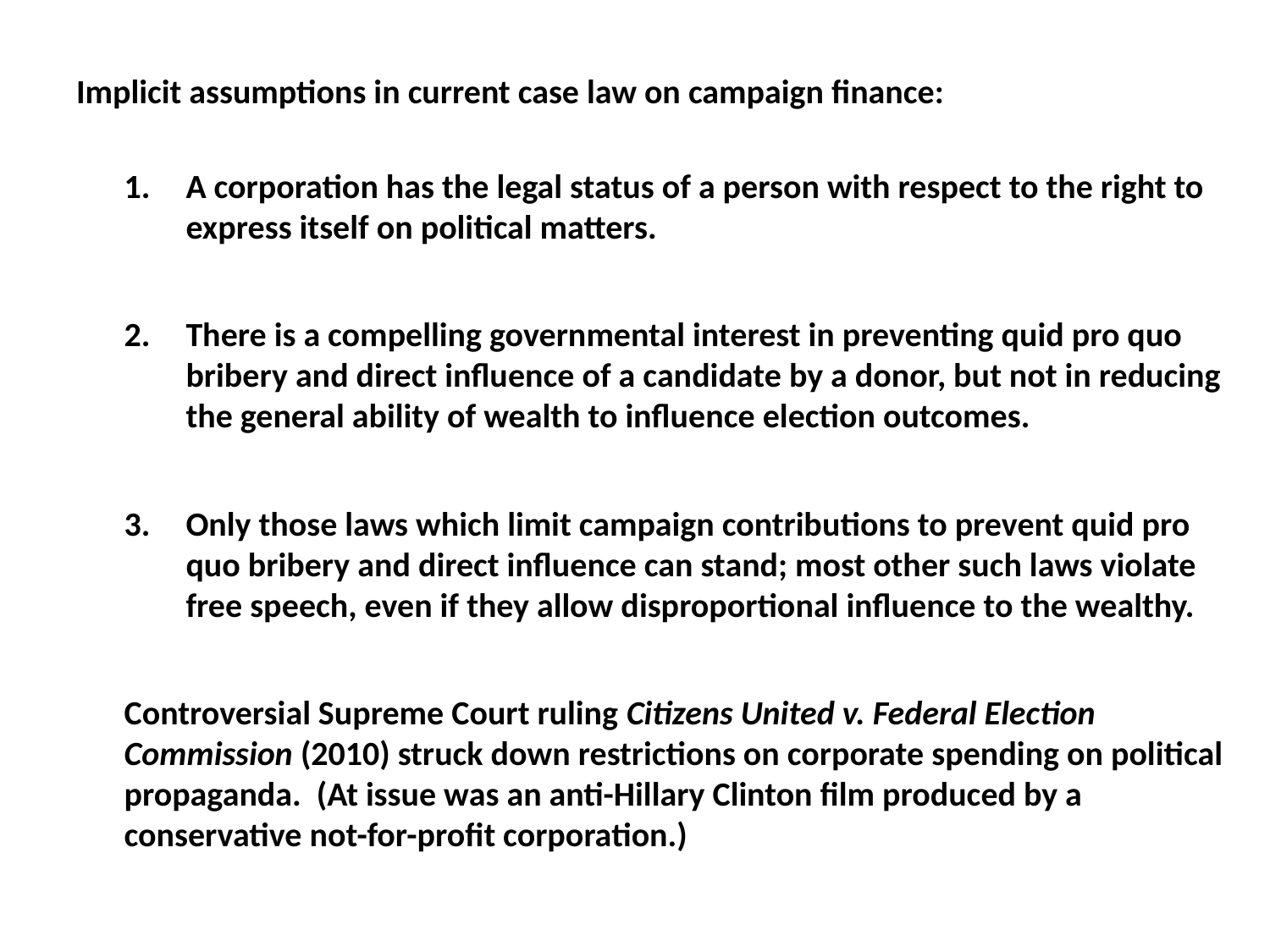

#
Implicit assumptions in current case law on campaign finance:

A corporation has the legal status of a person with respect to the right to express itself on political matters.

There is a compelling governmental interest in preventing quid pro quo bribery and direct influence of a candidate by a donor, but not in reducing the general ability of wealth to influence election outcomes.

Only those laws which limit campaign contributions to prevent quid pro quo bribery and direct influence can stand; most other such laws violate free speech, even if they allow disproportional influence to the wealthy.

Controversial Supreme Court ruling Citizens United v. Federal Election Commission (2010) struck down restrictions on corporate spending on political propaganda.  (At issue was an anti-Hillary Clinton film produced by a conservative not-for-profit corporation.)